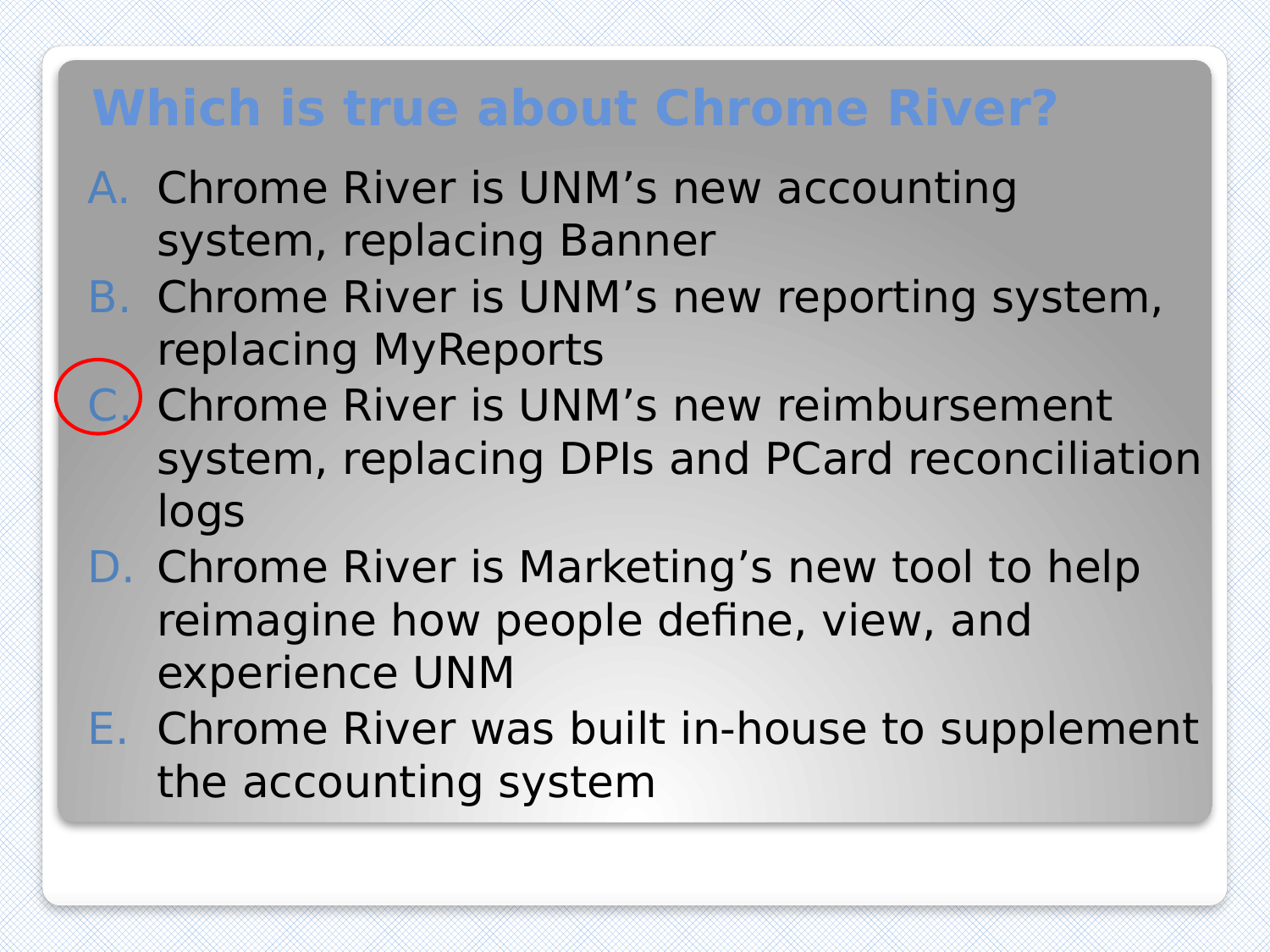

# Which is true about Chrome River?
Chrome River is UNM’s new accounting system, replacing Banner
Chrome River is UNM’s new reporting system, replacing MyReports
Chrome River is UNM’s new reimbursement system, replacing DPIs and PCard reconciliation logs
Chrome River is Marketing’s new tool to help reimagine how people define, view, and experience UNM
Chrome River was built in-house to supplement the accounting system